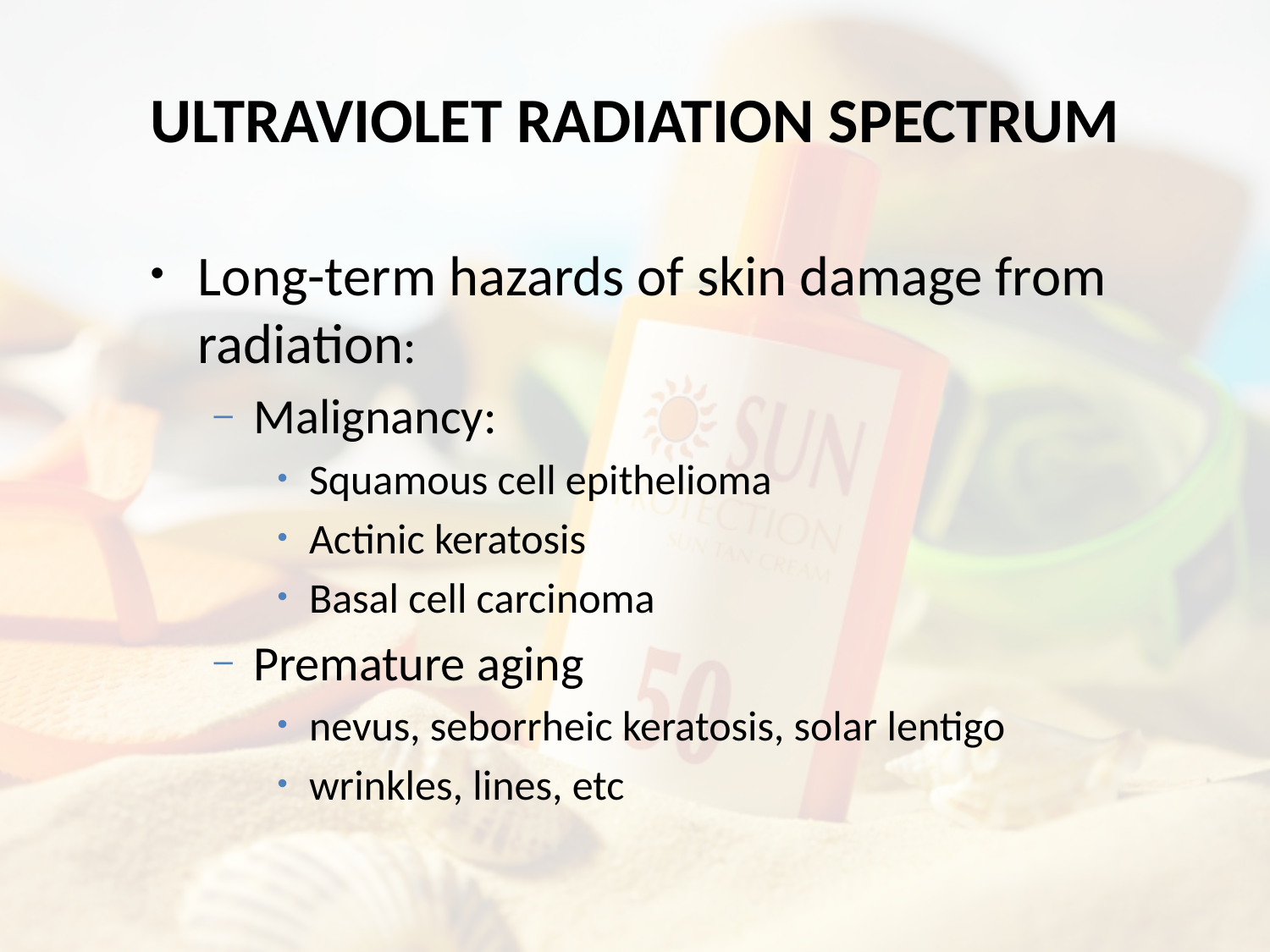

# ULTRAVIOLET RADIATION SPECTRUM
Long-term hazards of skin damage from radiation:
Malignancy:
Squamous cell epithelioma
Actinic keratosis
Basal cell carcinoma
Premature aging
nevus, seborrheic keratosis, solar lentigo
wrinkles, lines, etc